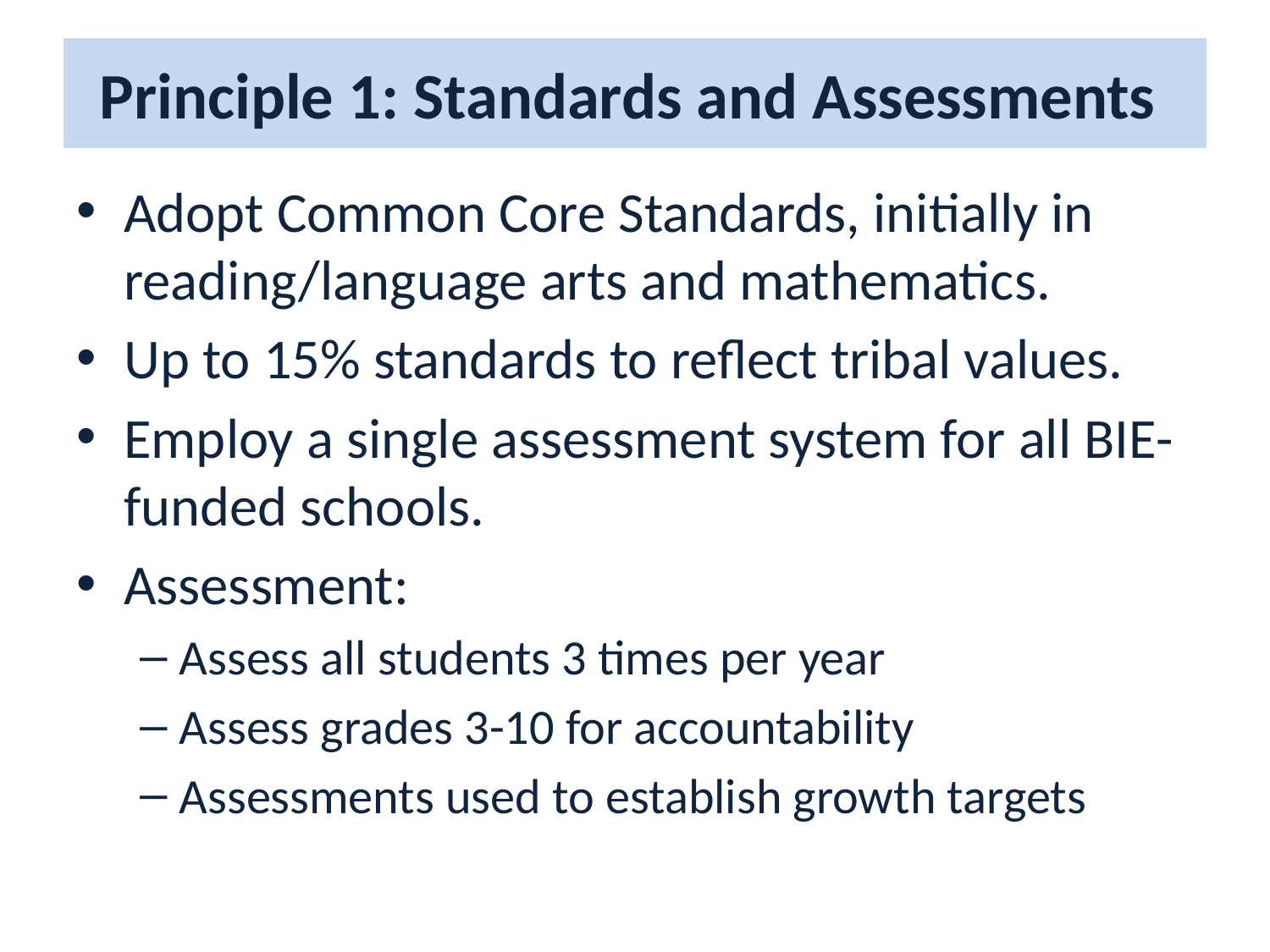

# Principle 1: Standards and Assessments
Adopt Common Core Standards, initially in reading/language arts and mathematics.
Up to 15% standards to reflect tribal values.
Employ a single assessment system for all BIE-funded schools.
Assessment:
Assess all students 3 times per year
Assess grades 3-10 for accountability
Assessments used to establish growth targets